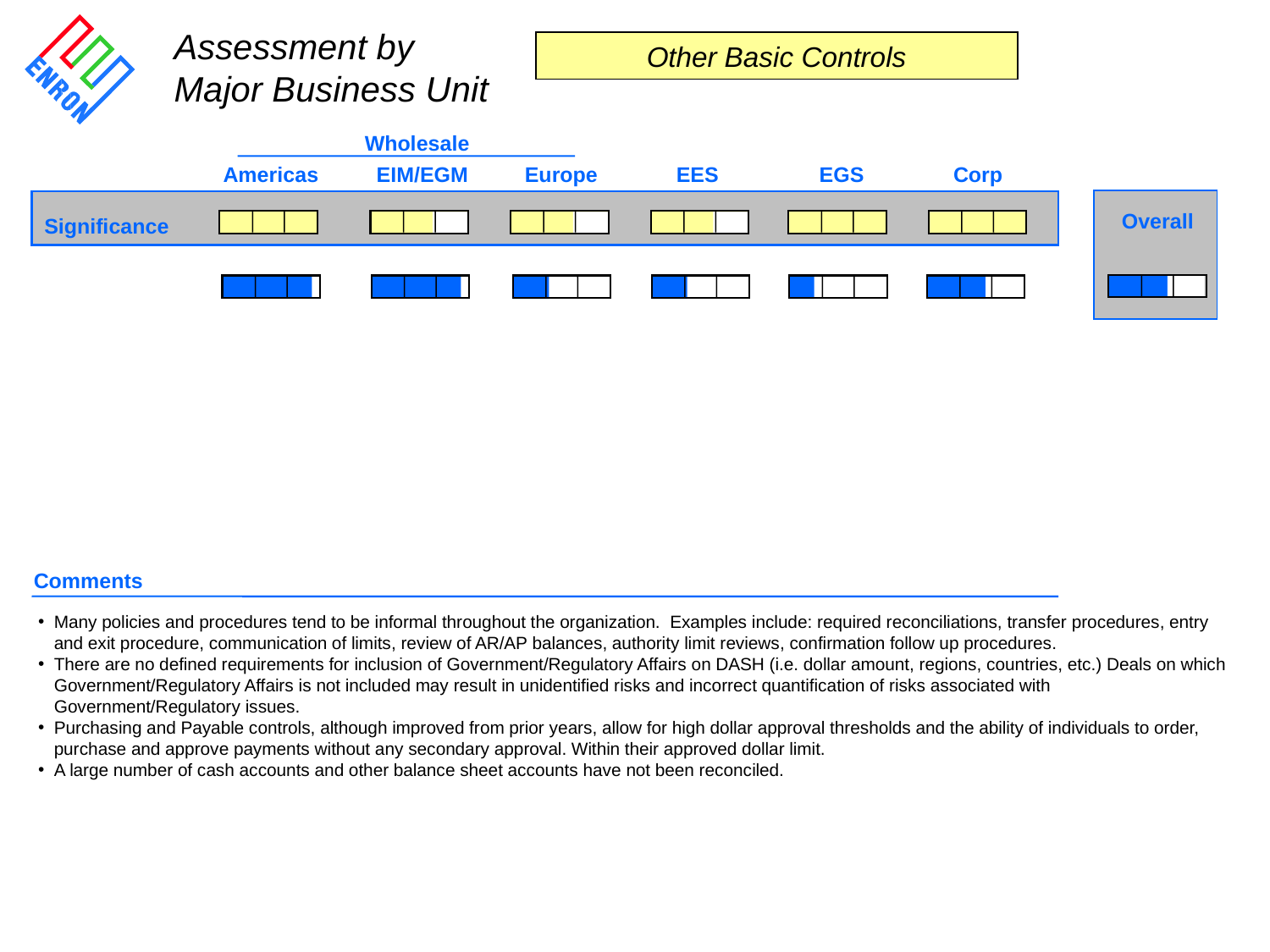

Assessment by
Major Business Unit
Other Basic Controls
Wholesale

	Americas	   EIM/EGM 	Europe	EES	EGS		Corp

Significance
Overall

Comments

Many policies and procedures tend to be informal throughout the organization.  Examples include: required reconciliations, transfer procedures, entry and exit procedure, communication of limits, review of AR/AP balances, authority limit reviews, confirmation follow up procedures.
There are no defined requirements for inclusion of Government/Regulatory Affairs on DASH (i.e. dollar amount, regions, countries, etc.) Deals on which Government/Regulatory Affairs is not included may result in unidentified risks and incorrect quantification of risks associated with Government/Regulatory issues.
Purchasing and Payable controls, although improved from prior years, allow for high dollar approval thresholds and the ability of individuals to order, purchase and approve payments without any secondary approval. Within their approved dollar limit.
A large number of cash accounts and other balance sheet accounts have not been reconciled.